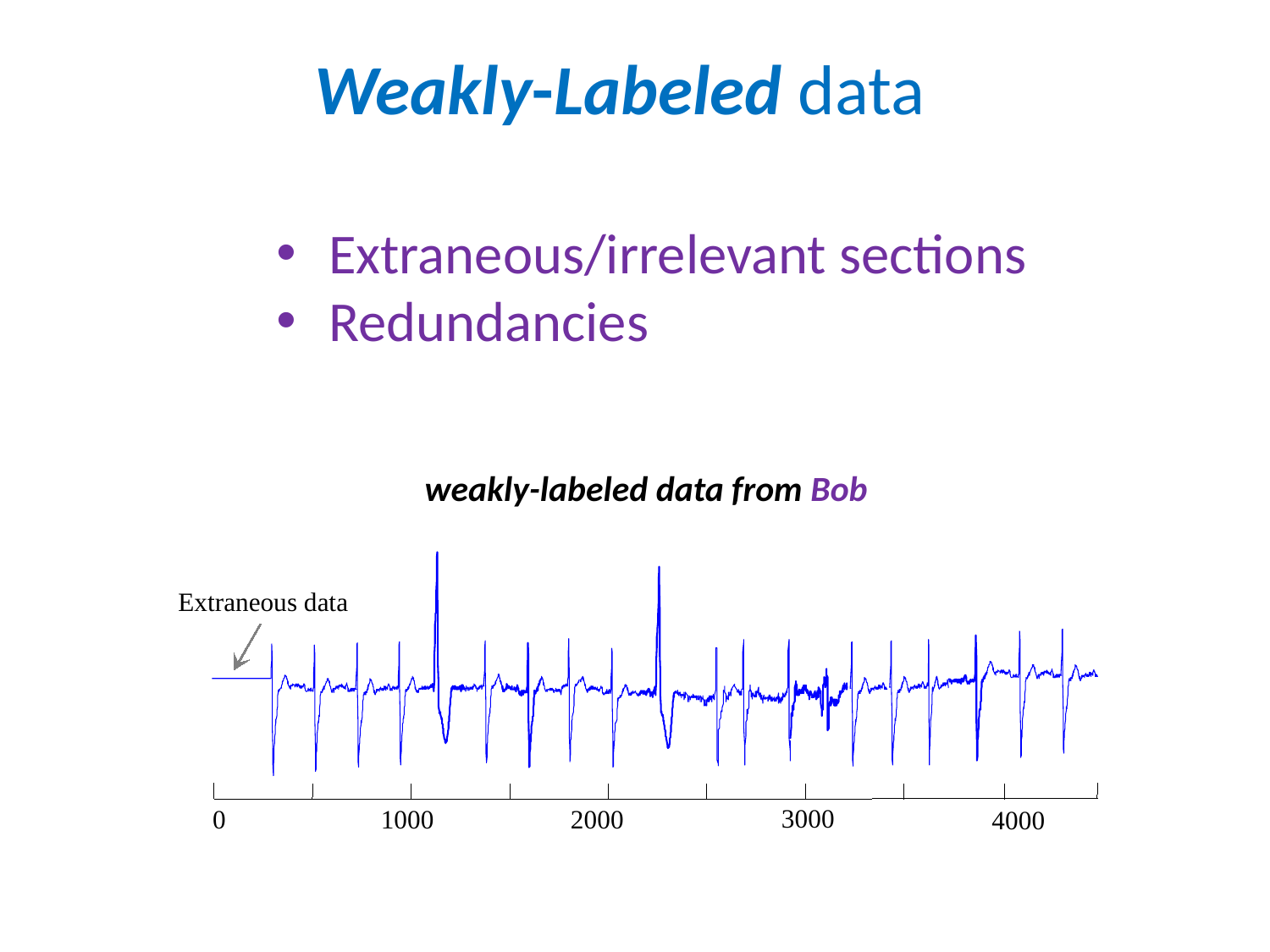

Weakly-Labeled data
 Extraneous/irrelevant sections
 Redundancies
weakly-labeled data from Bob

Extraneous data

3000
0
1000
2000
4000